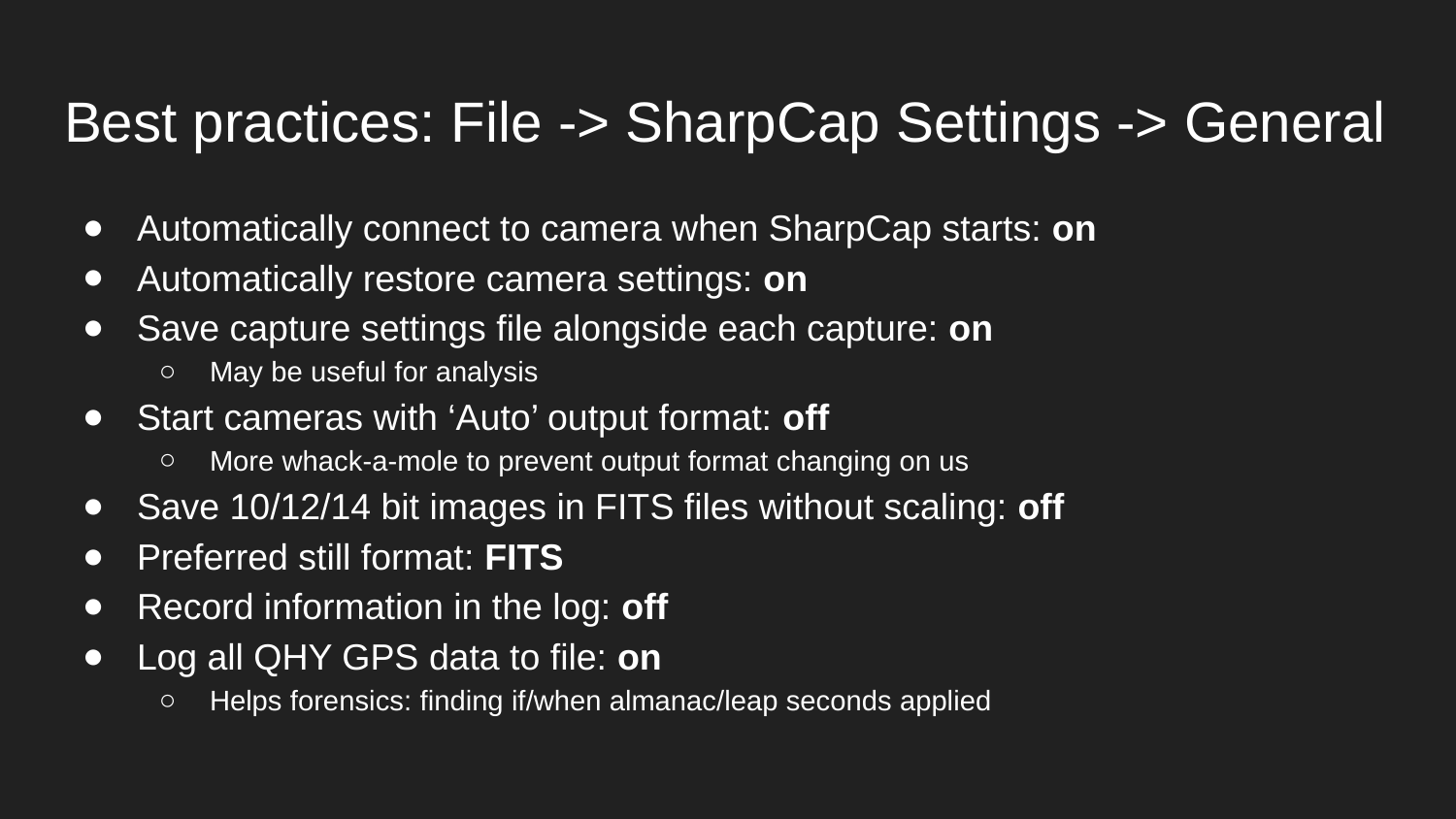

# Best practices: File -> SharpCap Settings -> General
Automatically connect to camera when SharpCap starts: on
Automatically restore camera settings: on
Save capture settings file alongside each capture: on
May be useful for analysis
Start cameras with ‘Auto’ output format: off
More whack-a-mole to prevent output format changing on us
Save 10/12/14 bit images in FITS files without scaling: off
Preferred still format: FITS
Record information in the log: off
Log all QHY GPS data to file: on
Helps forensics: finding if/when almanac/leap seconds applied